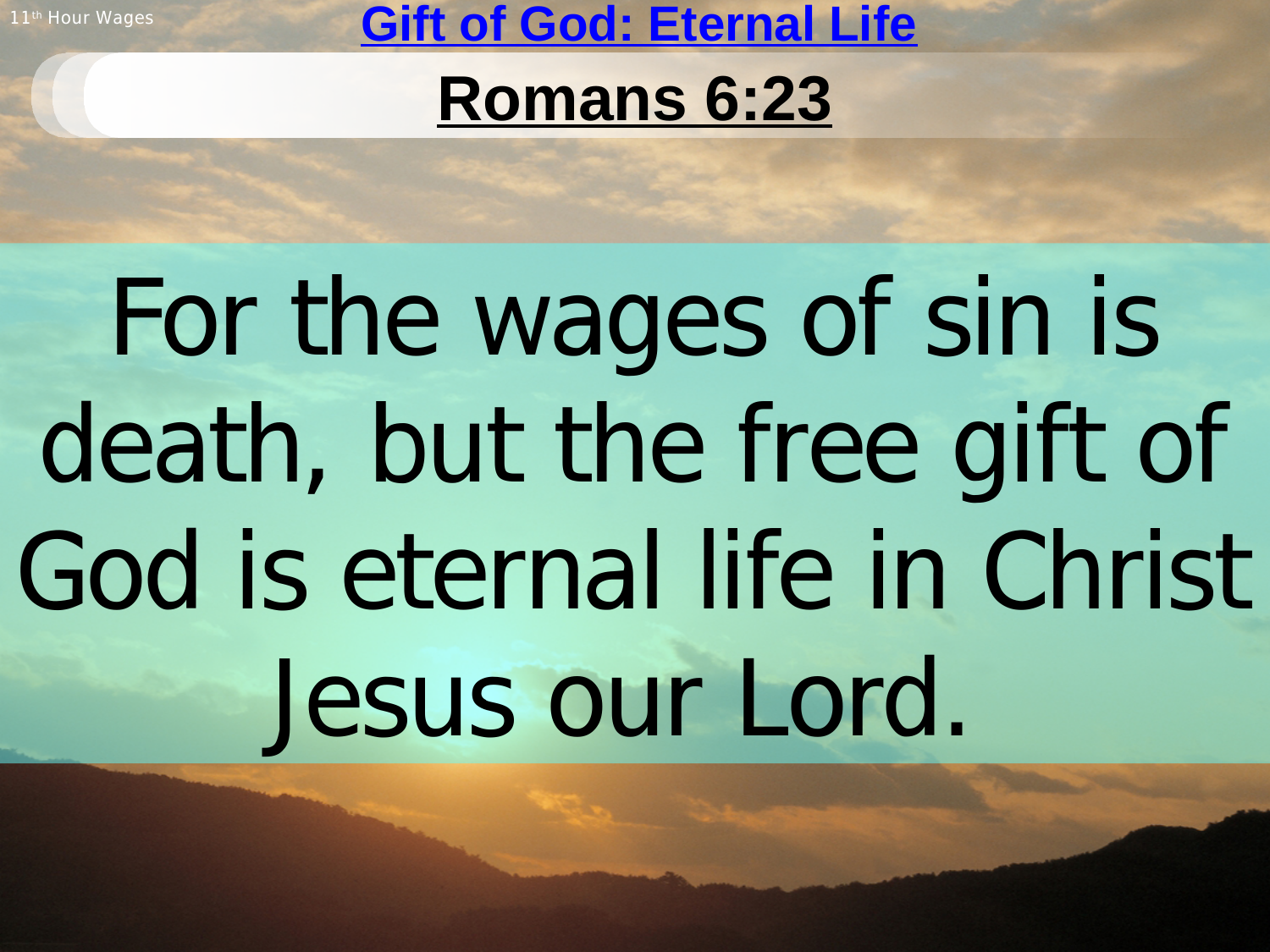

11th Hour Wages
# Gift of God: Eternal Life
Romans 6:23
For the wages of sin is death, but the free gift of God is eternal life in Christ Jesus our Lord.